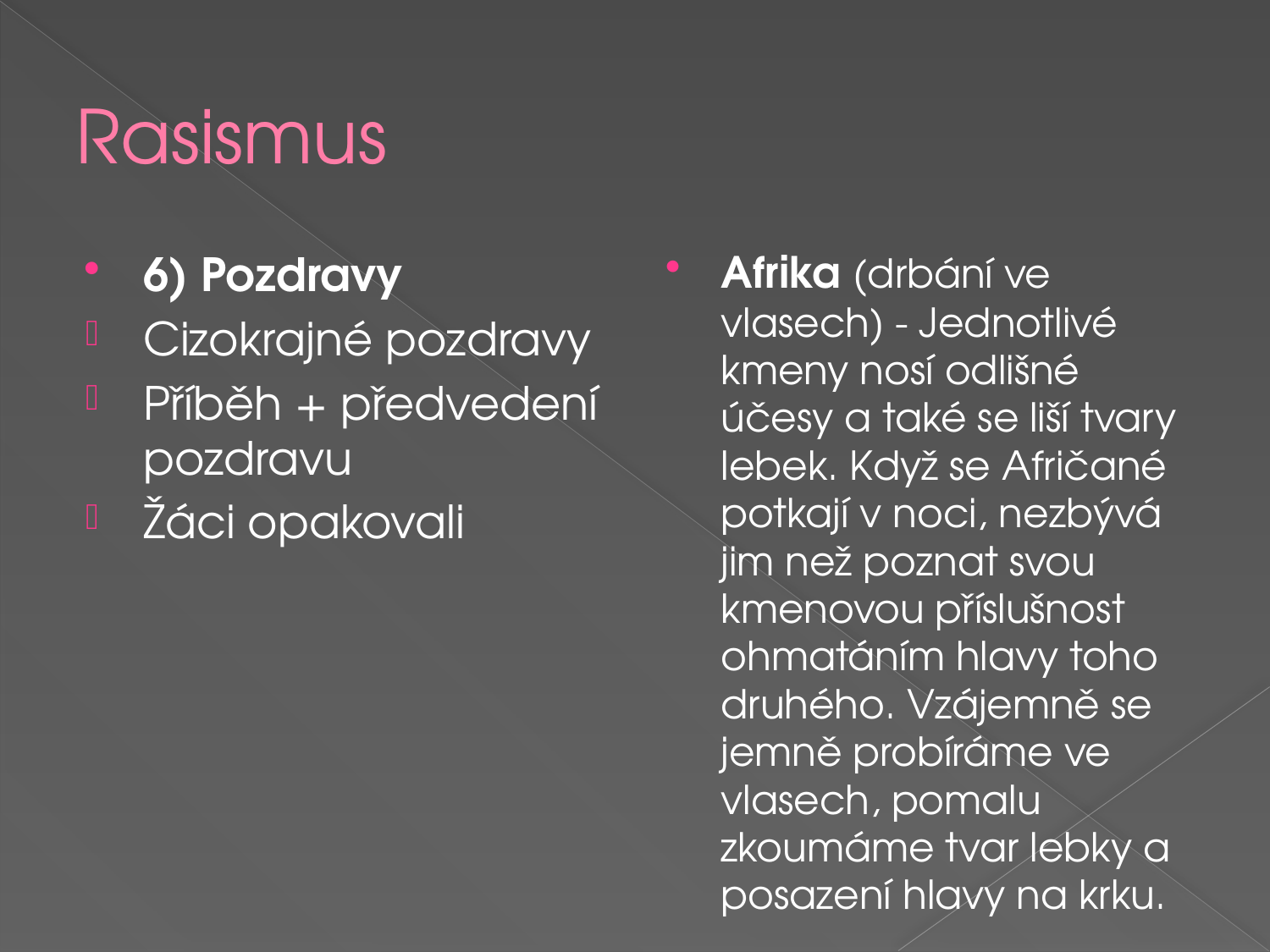

# Rasismus
6) Pozdravy
Cizokrajné pozdravy
Příběh + předvedení pozdravu
Žáci opakovali

Afrika (drbání ve vlasech) - Jednotlivé kmeny nosí odlišné účesy a také se liší tvary lebek. Když se Afričané potkají v noci, nezbývá jim než poznat svou kmenovou příslušnost ohmatáním hlavy toho druhého. Vzájemně se jemně probíráme ve vlasech, pomalu zkoumáme tvar lebky a posazení hlavy na krku.